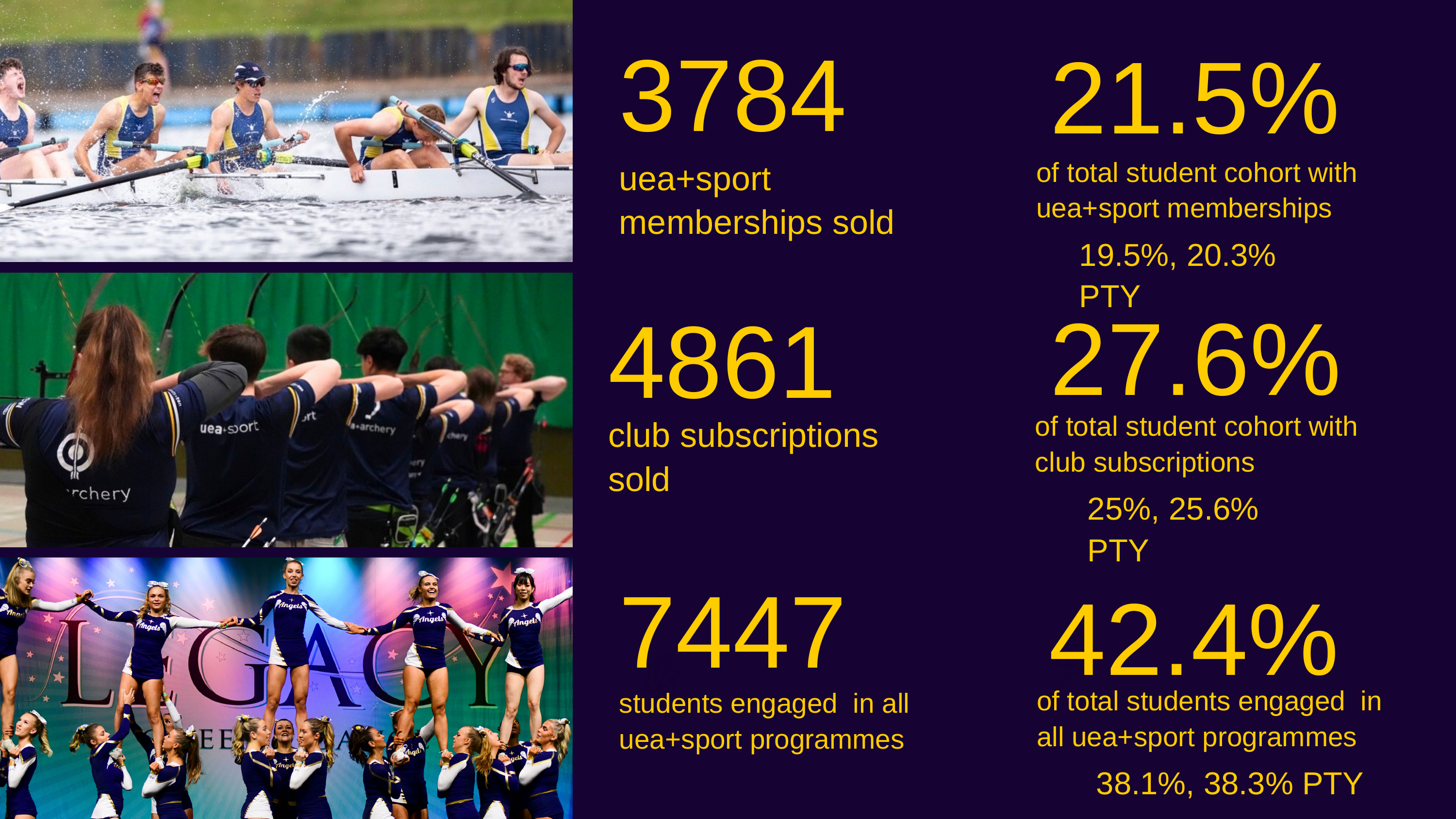

3784
21.5%
of total student cohort with uea+sport memberships
uea+sport memberships sold
19.5%, 20.3% PTY

27.6%
4861
of total student cohort with club subscriptions
club subscriptions sold
25%, 25.6% PTY
7447

42.4%

of total students engaged  in all uea+sport programmes
students engaged  in all uea+sport programmes
38.1%, 38.3% PTY